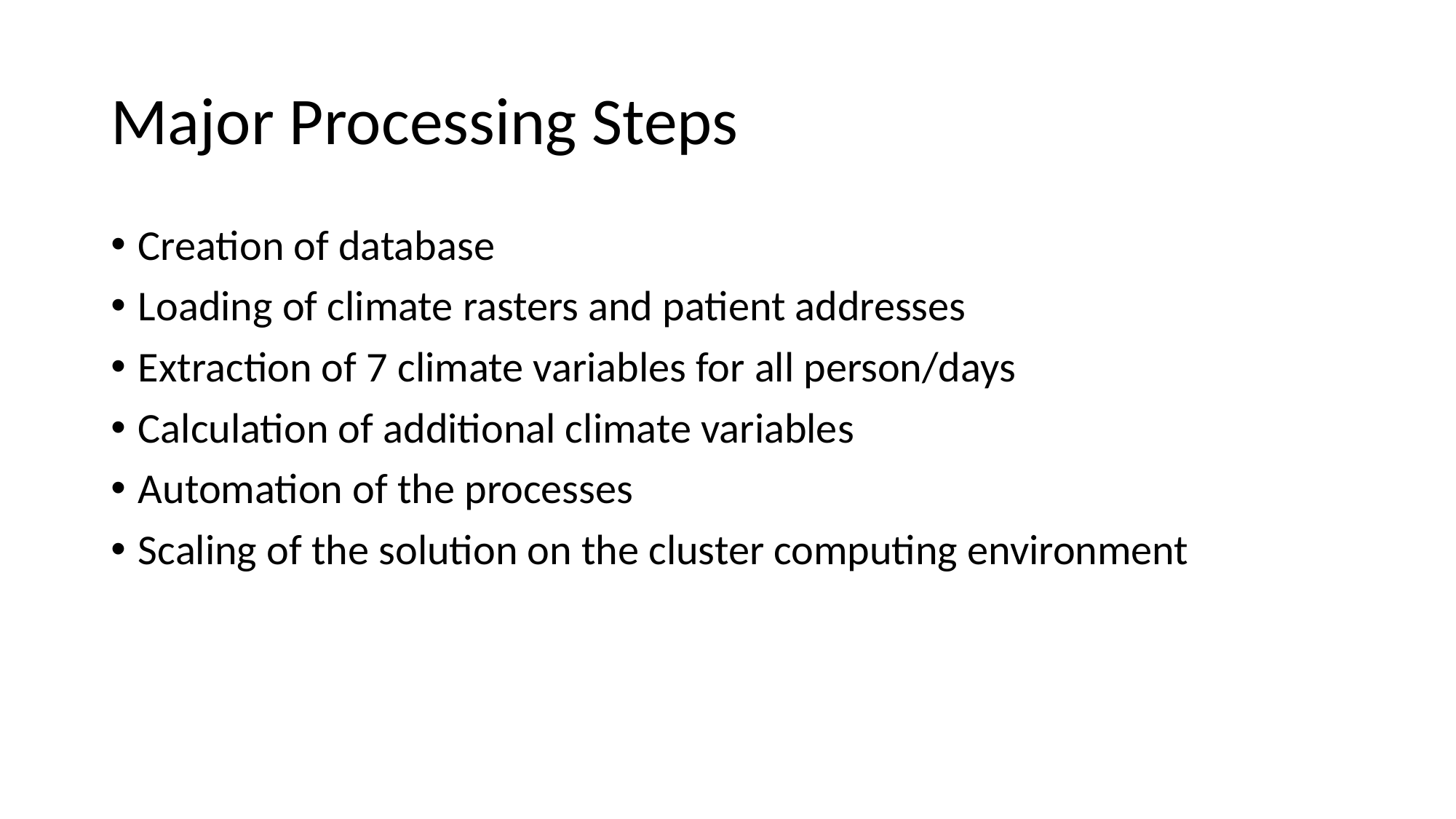

# Major Processing Steps
Creation of database
Loading of climate rasters and patient addresses
Extraction of 7 climate variables for all person/days
Calculation of additional climate variables
Automation of the processes
Scaling of the solution on the cluster computing environment